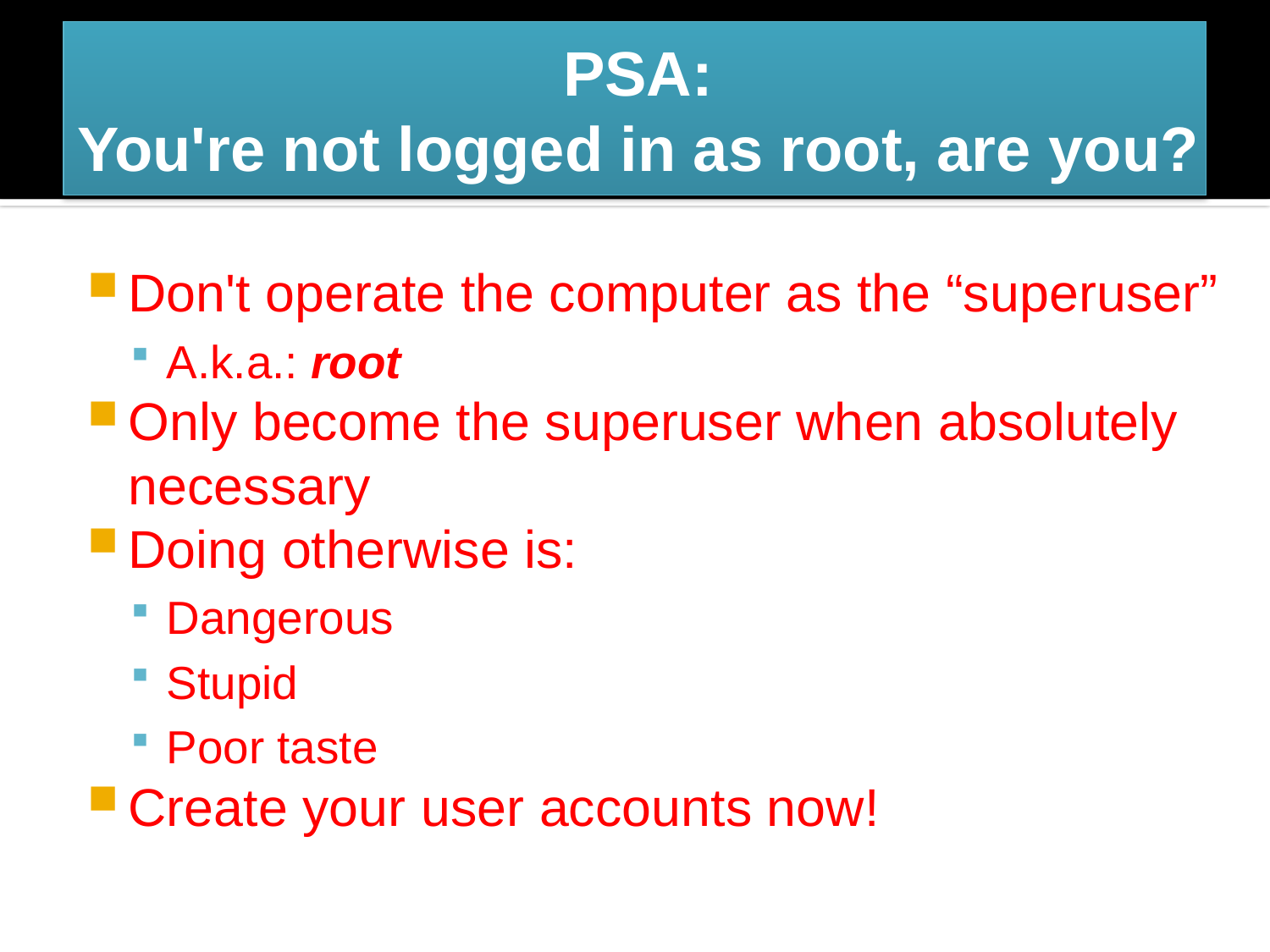

# PSA: You're not logged in as root, are you?
Don't operate the computer as the “superuser”
A.k.a.: root
Only become the superuser when absolutely necessary
Doing otherwise is:
Dangerous
Stupid
Poor taste
Create your user accounts now!